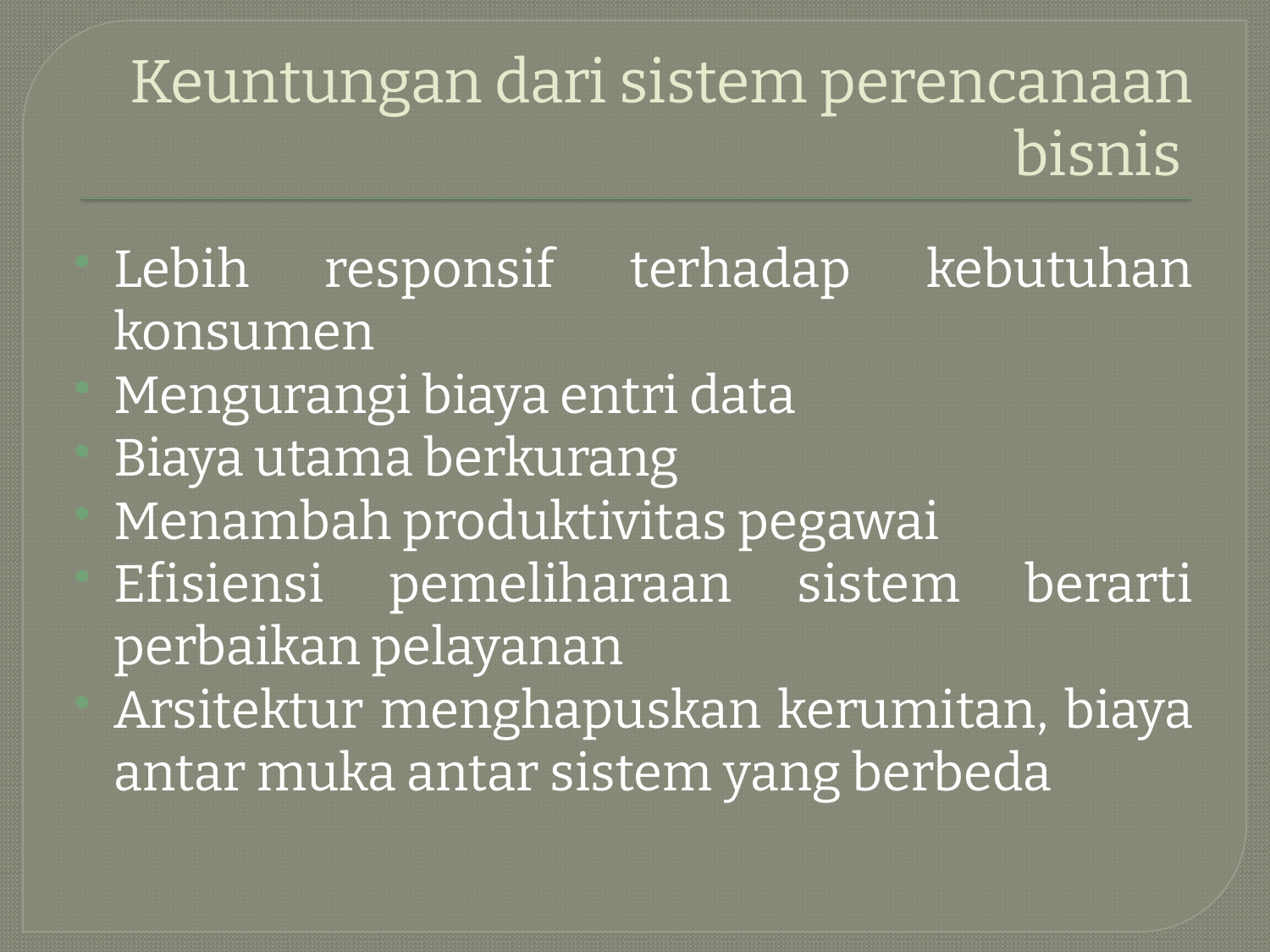

# Keuntungan dari sistem perencanaan bisnis
Lebih responsif terhadap kebutuhan konsumen
Mengurangi biaya entri data
Biaya utama berkurang
Menambah produktivitas pegawai
Efisiensi pemeliharaan sistem berarti perbaikan pelayanan
Arsitektur menghapuskan kerumitan, biaya antar muka antar sistem yang berbeda